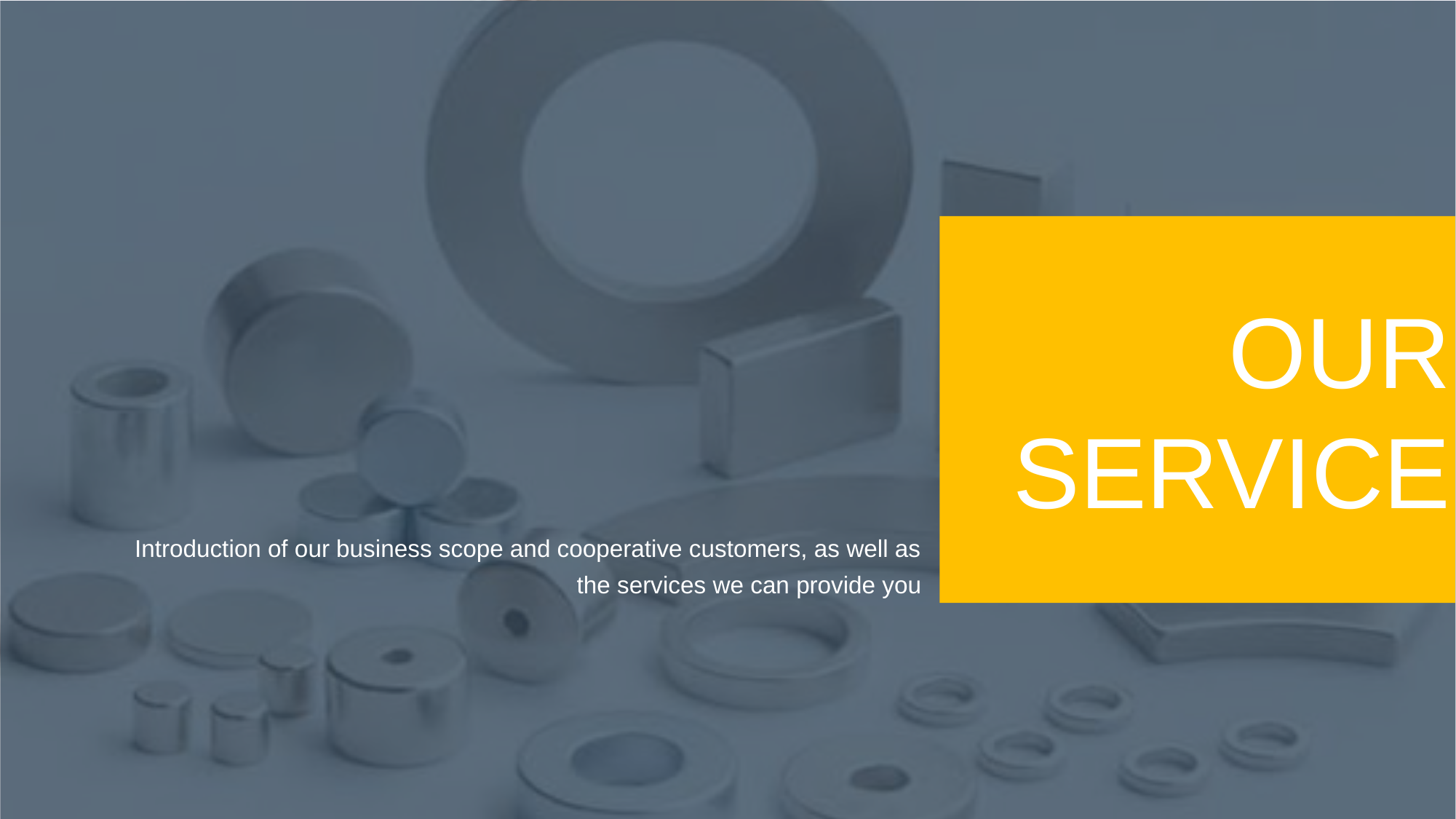

OUR
SERVICE
Introduction of our business scope and cooperative customers, as well as the services we can provide you